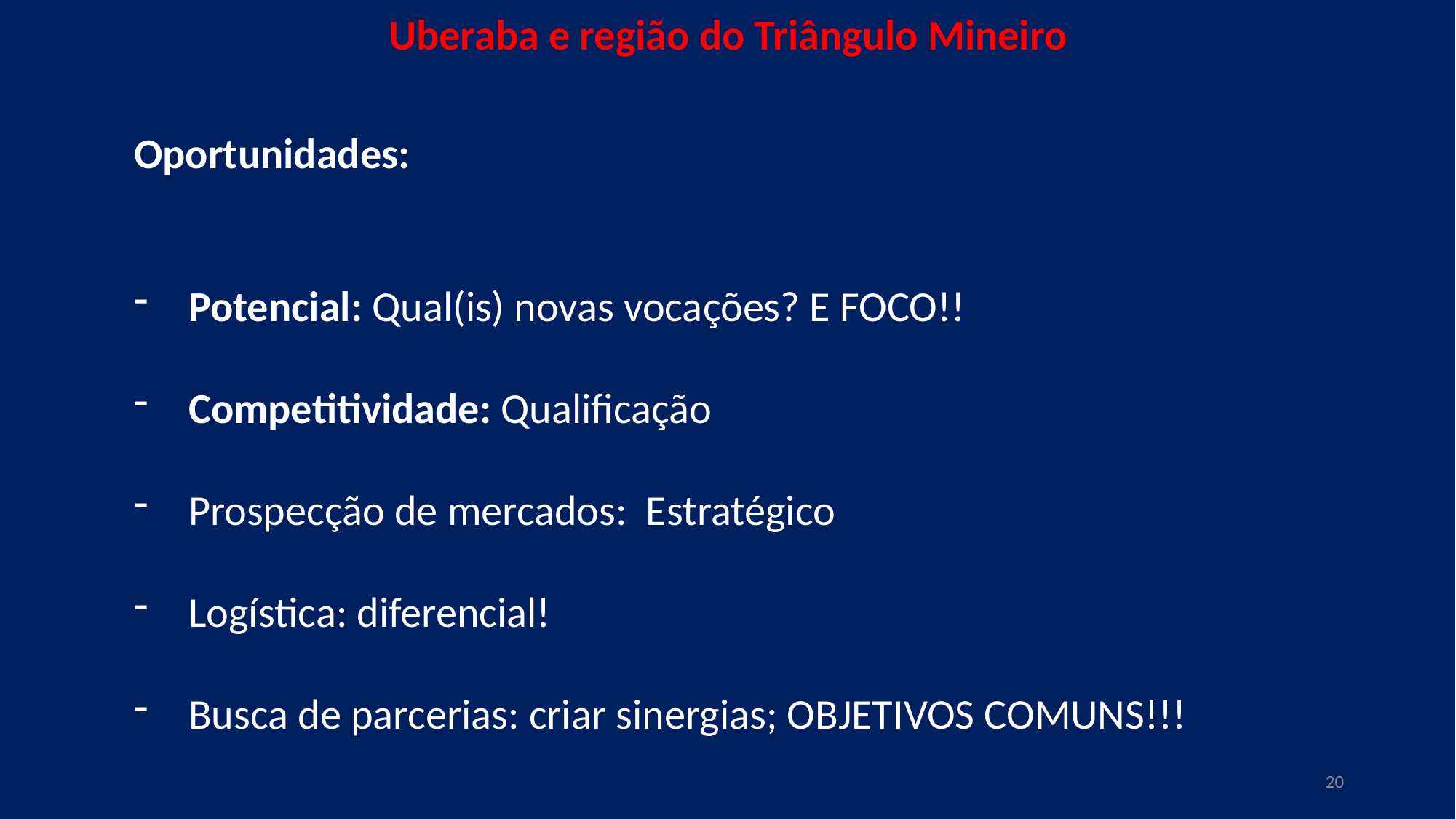

Uberaba e região do Triângulo Mineiro
Oportunidades:

Potencial: Qual(is) novas vocações? E FOCO!!

Competitividade: Qualificação

Prospecção de mercados:  Estratégico

Logística: diferencial!

Busca de parcerias: criar sinergias; OBJETIVOS COMUNS!!!
20